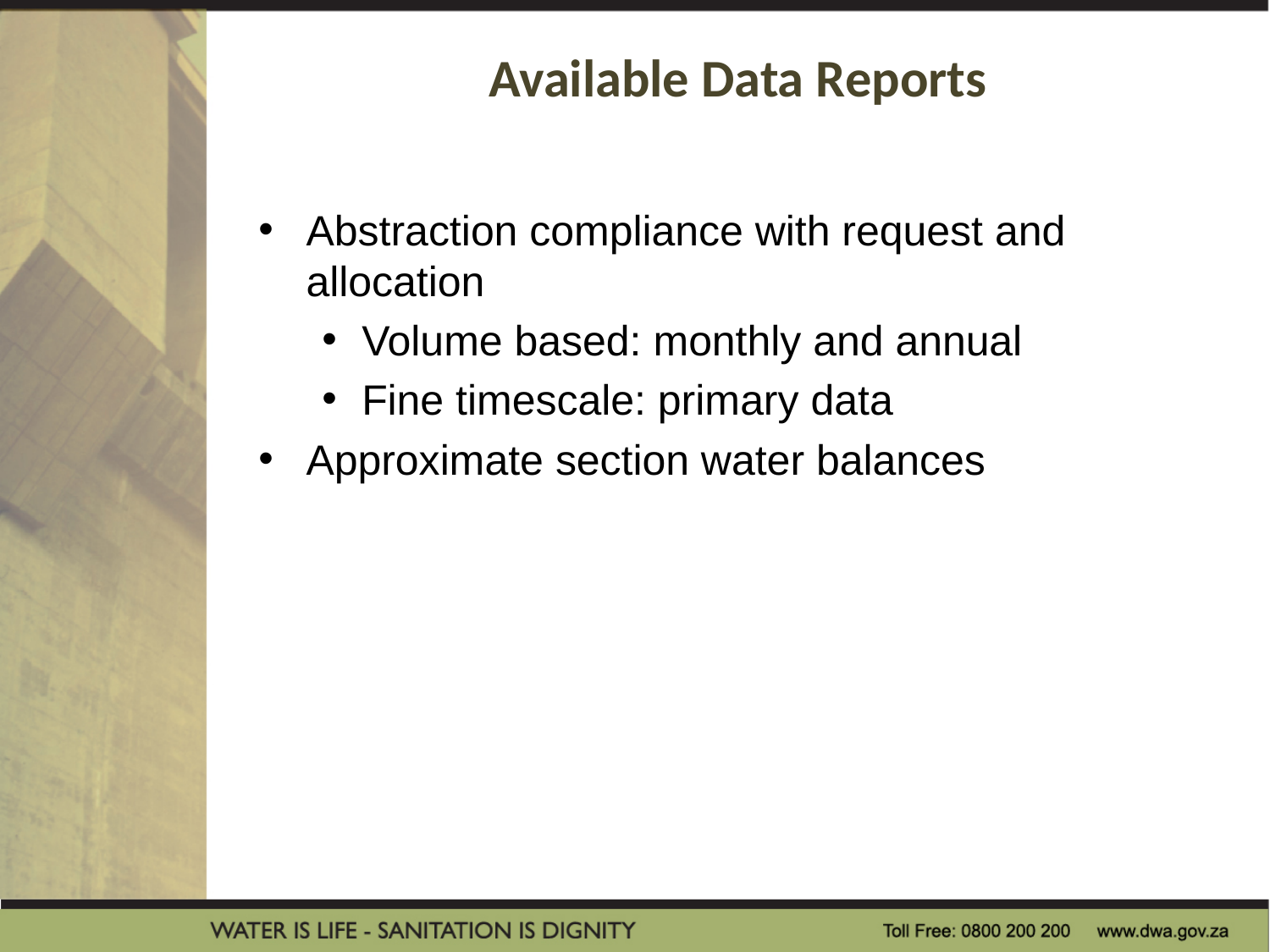

# Available Data Reports
Abstraction compliance with request and allocation
Volume based: monthly and annual
Fine timescale: primary data
Approximate section water balances